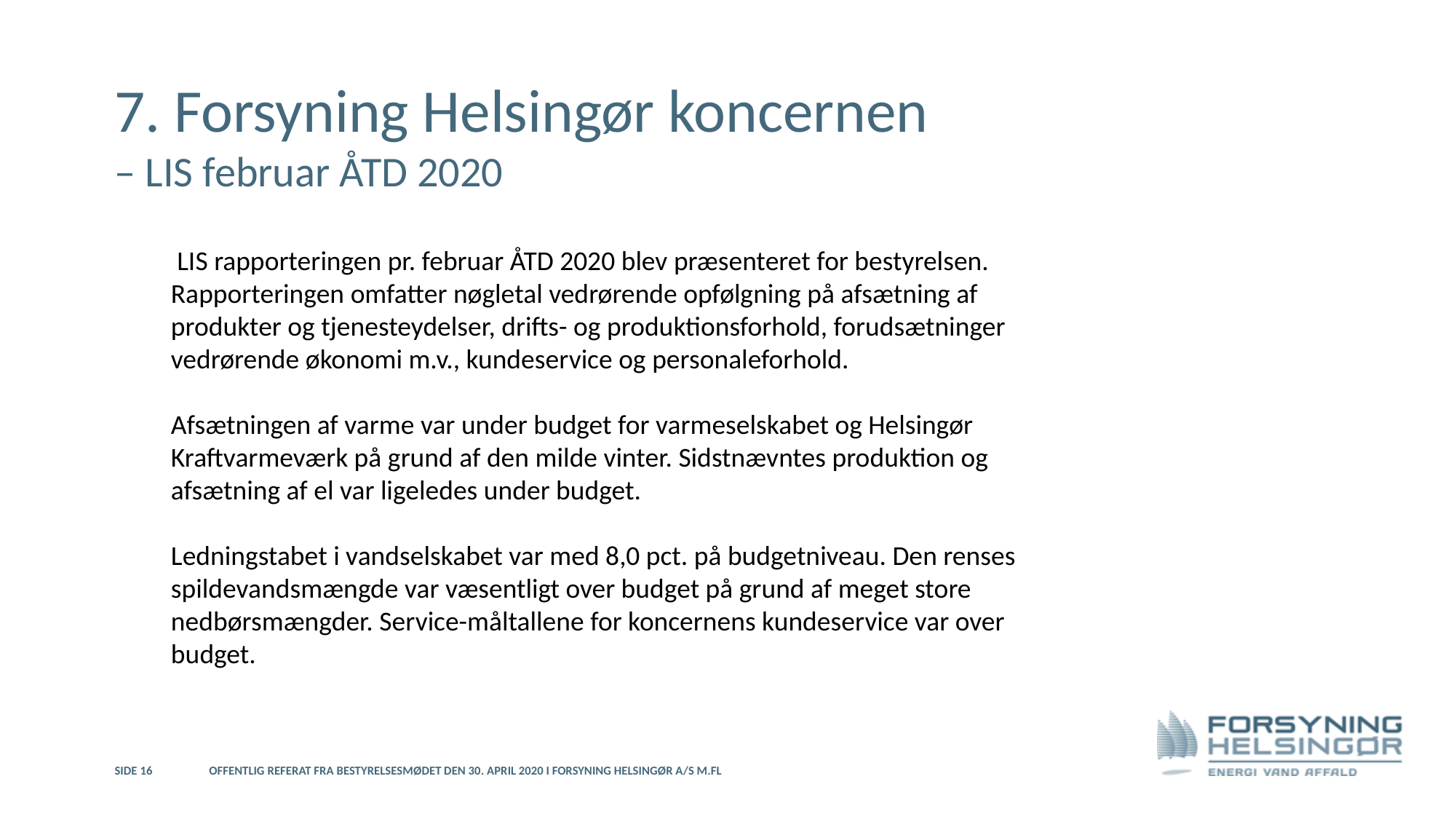

# 7. Forsyning Helsingør koncernen – LIS februar ÅTD 2020

 LIS rapporteringen pr. februar ÅTD 2020 blev præsenteret for bestyrelsen. Rapporteringen omfatter nøgletal vedrørende opfølgning på afsætning af produkter og tjenesteydelser, drifts- og produktionsforhold, forudsætninger vedrørende økonomi m.v., kundeservice og personaleforhold.

Afsætningen af varme var under budget for varmeselskabet og Helsingør Kraftvarmeværk på grund af den milde vinter. Sidstnævntes produktion og afsætning af el var ligeledes under budget.

Ledningstabet i vandselskabet var med 8,0 pct. på budgetniveau. Den renses spildevandsmængde var væsentligt over budget på grund af meget store nedbørsmængder. Service-måltallene for koncernens kundeservice var over budget.

Side 16
Offentlig referat fra bestyrelsesmødet den 30. april 2020 i Forsyning Helsingør A/S m.fl